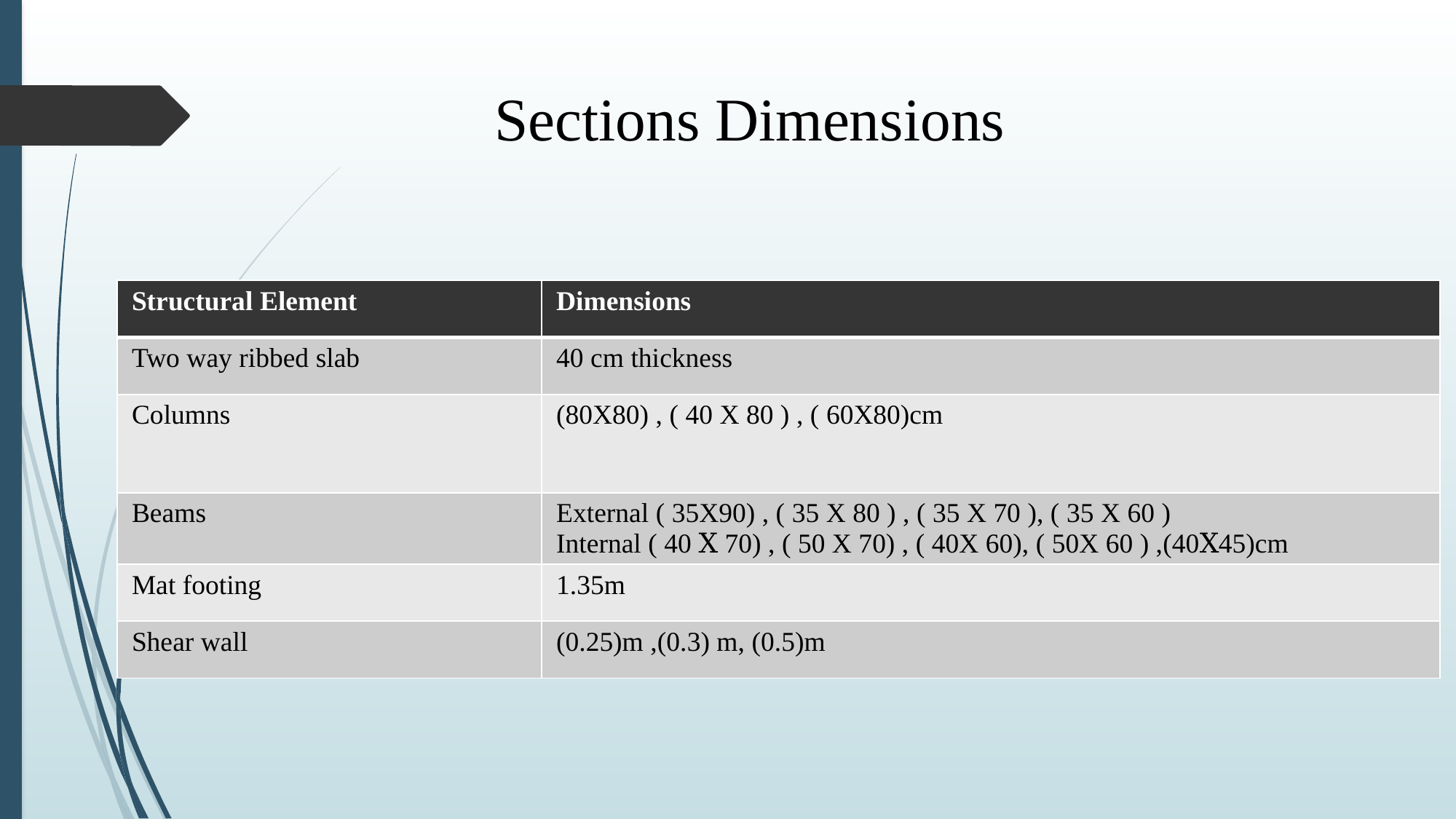

# Sections Dimensions
| Structural Element | Dimensions |
| --- | --- |
| Two way ribbed slab | 40 cm thickness |
| Columns | (80X80) , ( 40 X 80 ) , ( 60X80)cm |
| Beams | External ( 35X90) , ( 35 X 80 ) , ( 35 X 70 ), ( 35 X 60 ) Internal ( 40 Ⅹ 70) , ( 50 X 70) , ( 40X 60), ( 50X 60 ) ,(40Ⅹ45)cm |
| Mat footing | 1.35m |
| Shear wall | (0.25)m ,(0.3) m, (0.5)m |